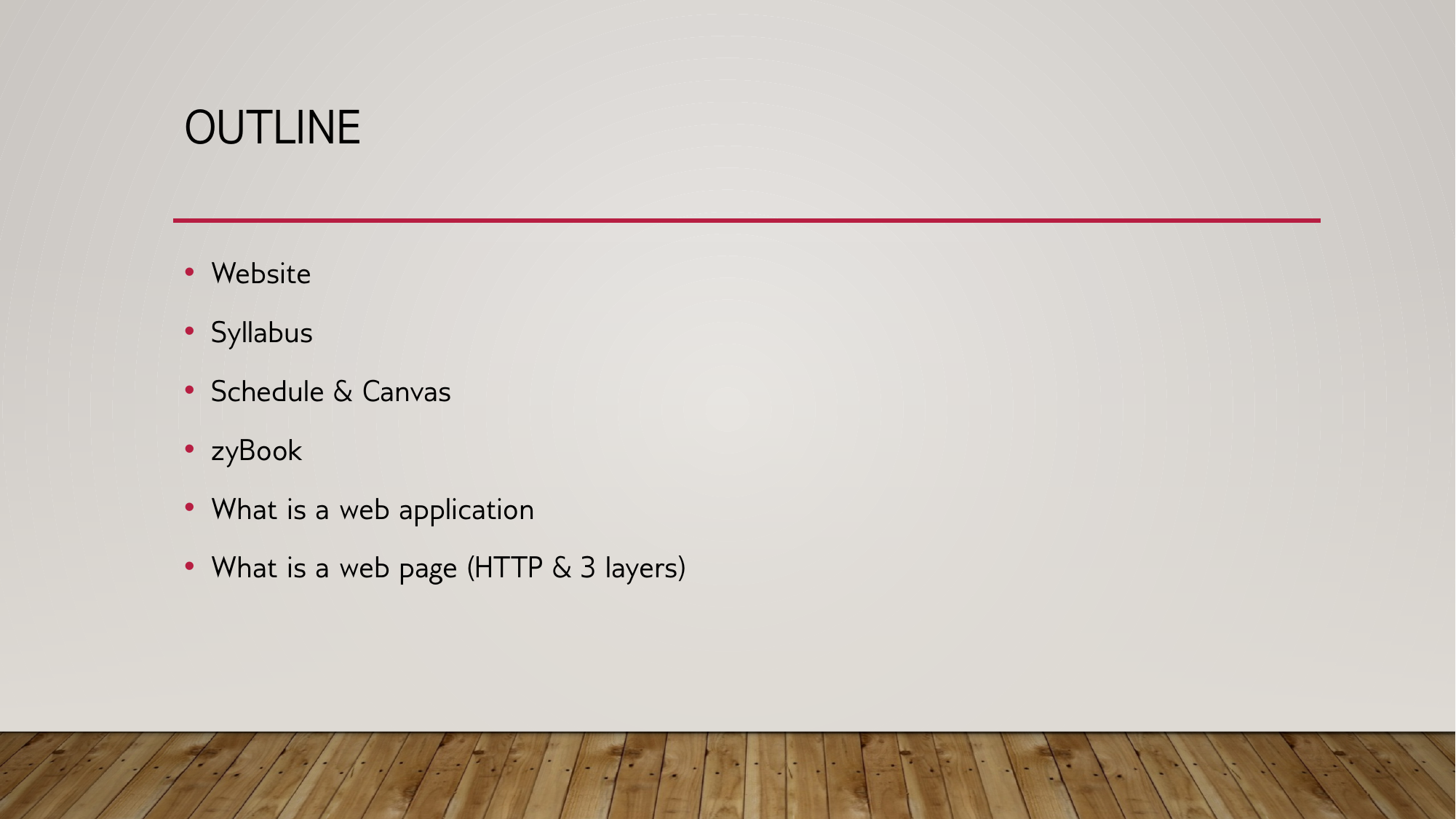

# outline
Website
Syllabus
Schedule & Canvas
zyBook
What is a web application
What is a web page (HTTP & 3 layers)